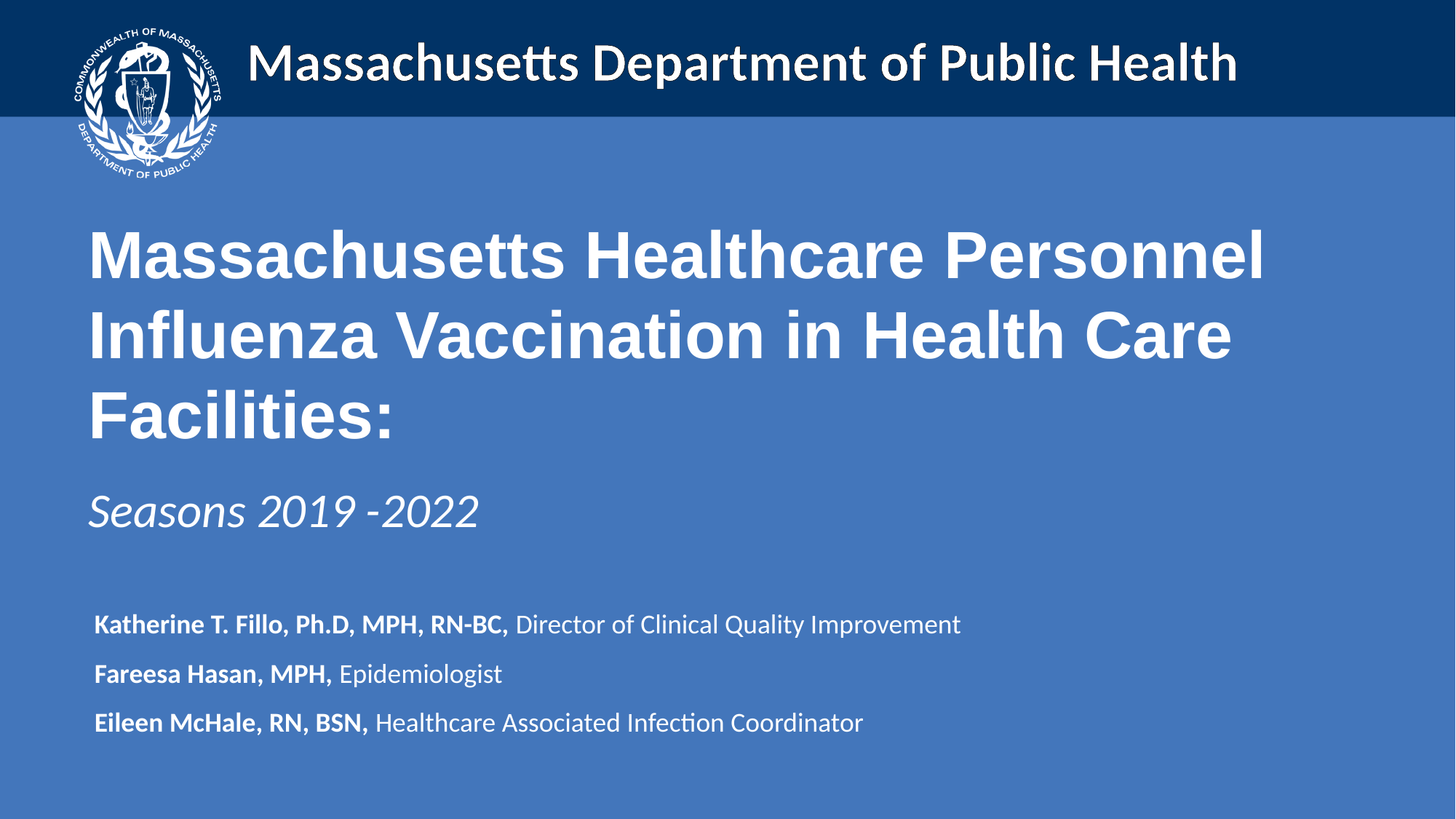

Massachusetts Healthcare Personnel Influenza Vaccination in Health Care Facilities:

Seasons 2019 -2022
Katherine T. Fillo, Ph.D, MPH, RN-BC, Director of Clinical Quality Improvement
Fareesa Hasan, MPH, Epidemiologist
Eileen McHale, RN, BSN, Healthcare Associated Infection Coordinator